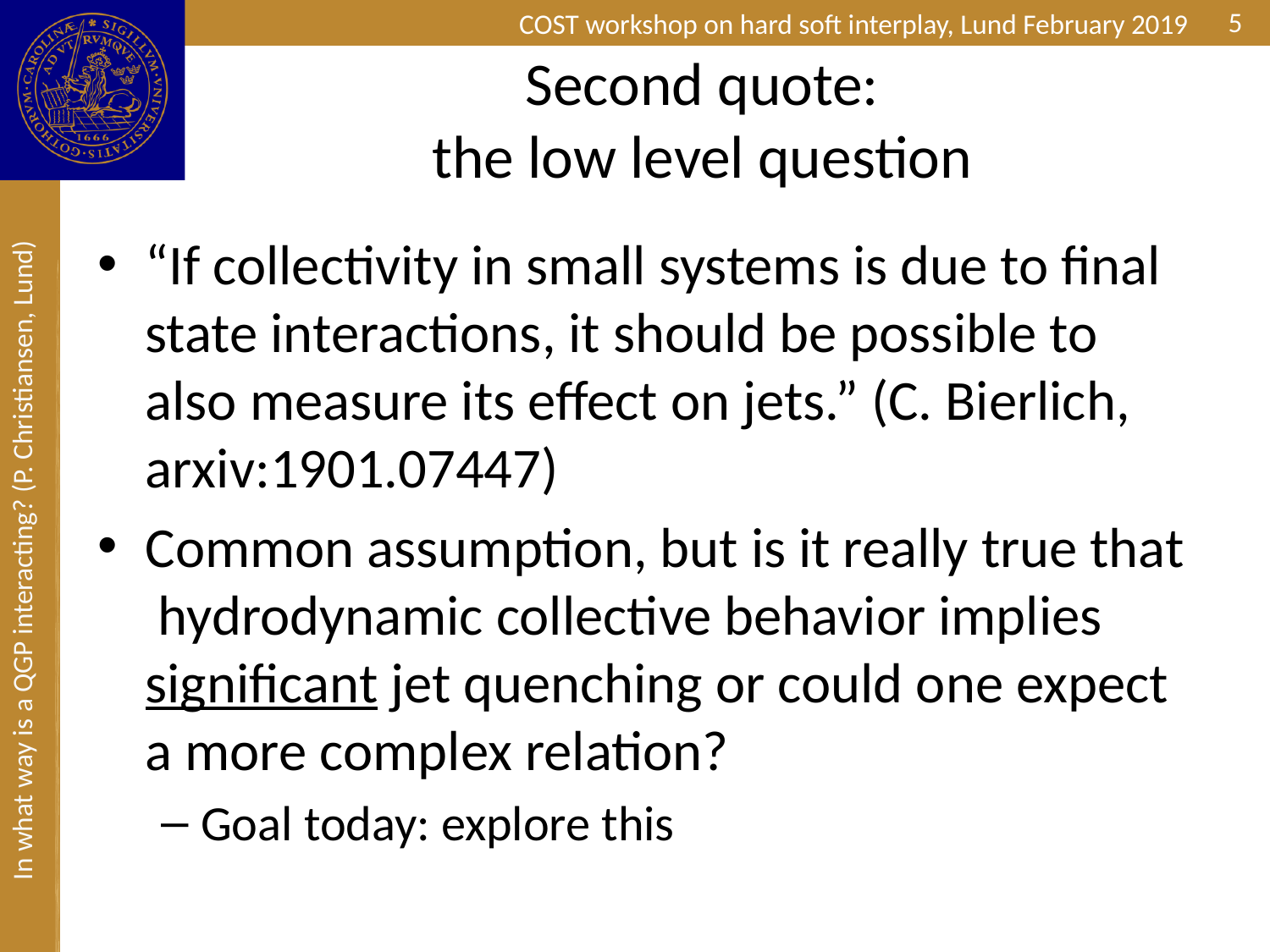

5
# Second quote: the low level question
“If collectivity in small systems is due to final state interactions, it should be possible to also measure its effect on jets.” (C. Bierlich, arxiv:1901.07447)
Common assumption, but is it really true that  hydrodynamic collective behavior implies significant jet quenching or could one expect a more complex relation?
Goal today: explore this